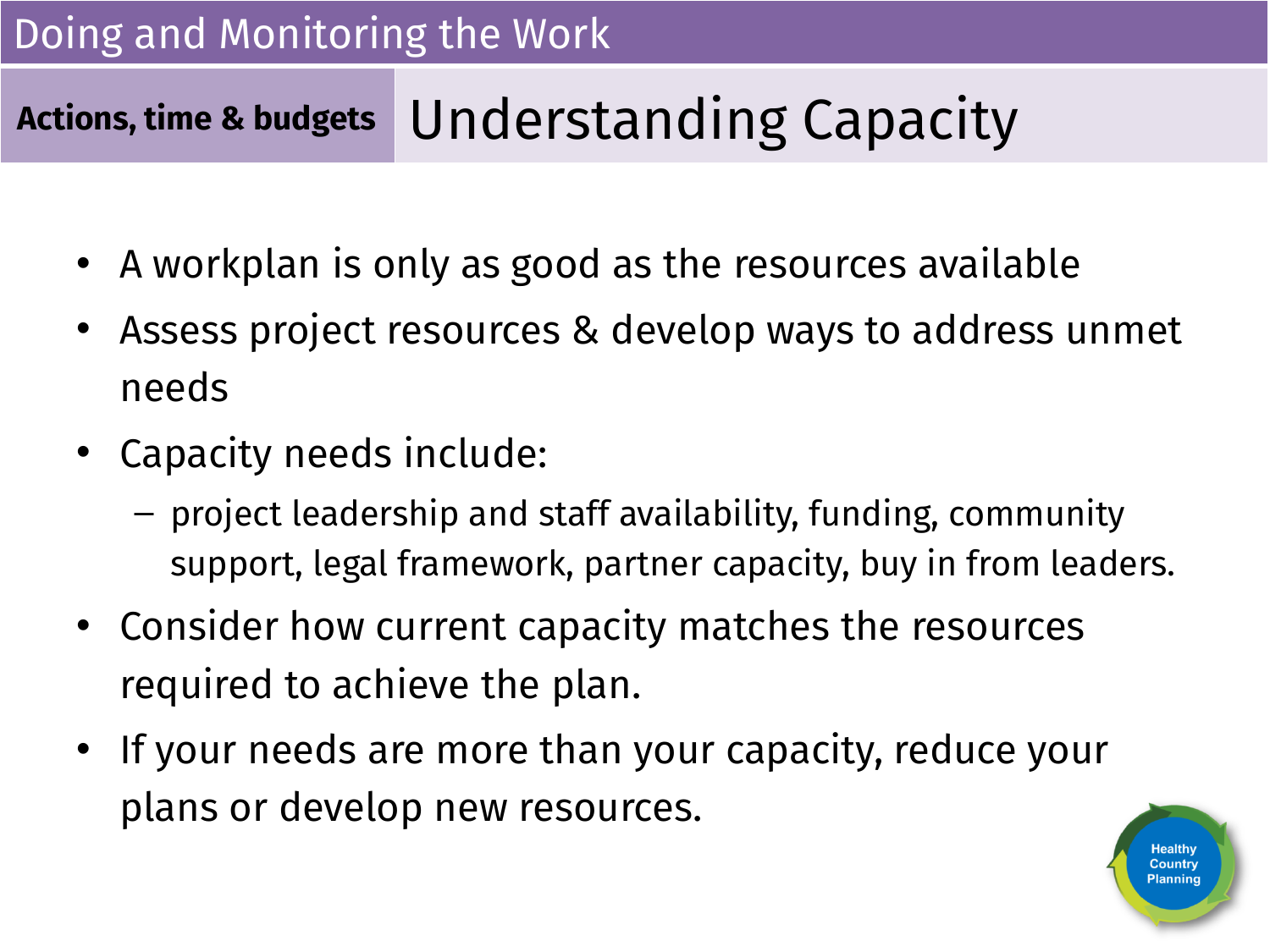

Doing and Monitoring the Work
Actions, time & budgets
Understanding Capacity
A workplan is only as good as the resources available
Assess project resources & develop ways to address unmet needs
Capacity needs include:
project leadership and staff availability, funding, community support, legal framework, partner capacity, buy in from leaders.
Consider how current capacity matches the resources required to achieve the plan.
If your needs are more than your capacity, reduce your plans or develop new resources.